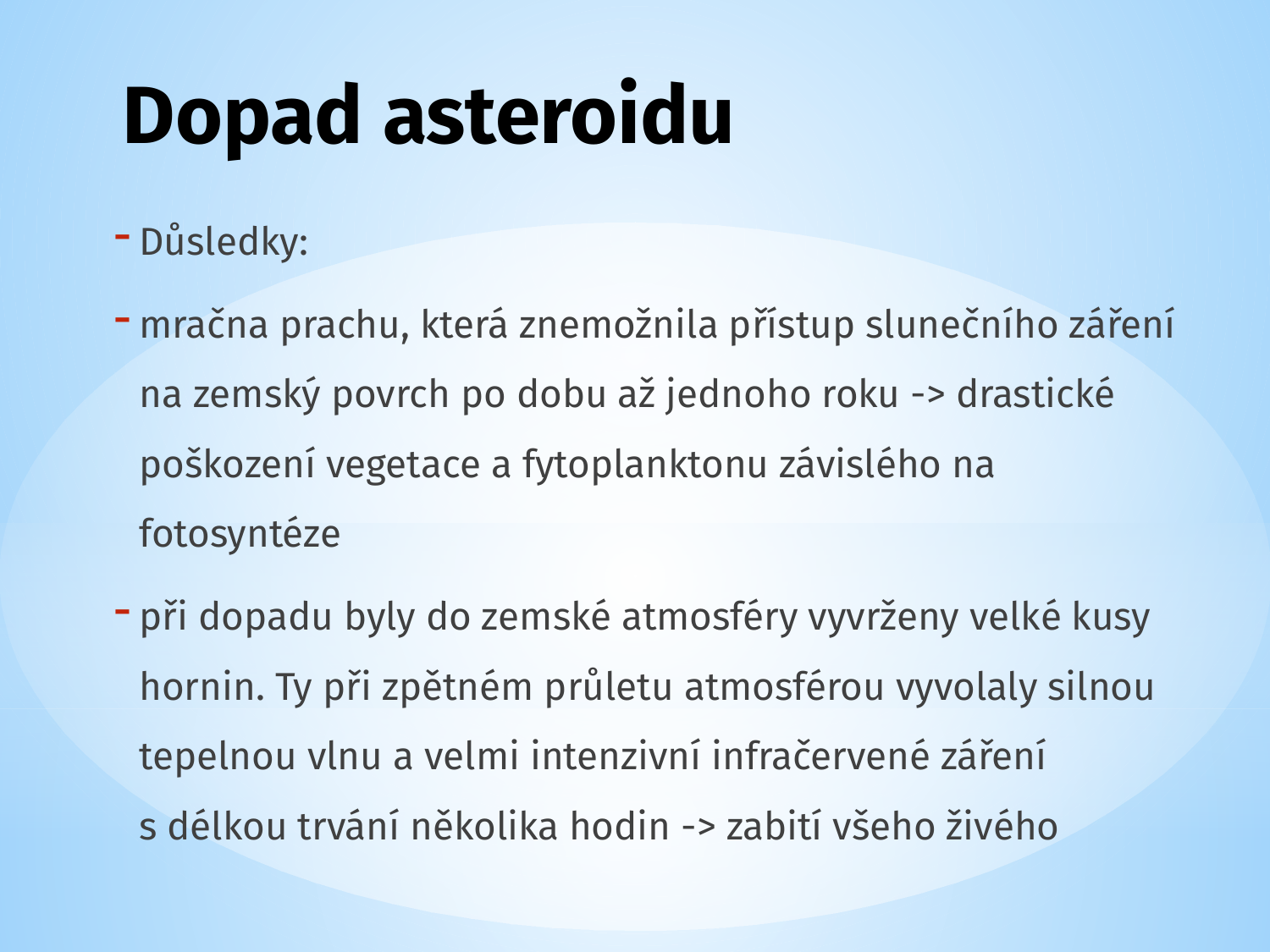

# Dopad asteroidu
Důsledky:
mračna prachu, která znemožnila přístup slunečního záření na zemský povrch po dobu až jednoho roku -> drastické poškození vegetace a fytoplanktonu závislého na fotosyntéze
při dopadu byly do zemské atmosféry vyvrženy velké kusy hornin. Ty při zpětném průletu atmosférou vyvolaly silnou tepelnou vlnu a velmi intenzivní infračervené záření s délkou trvání několika hodin -> zabití všeho živého